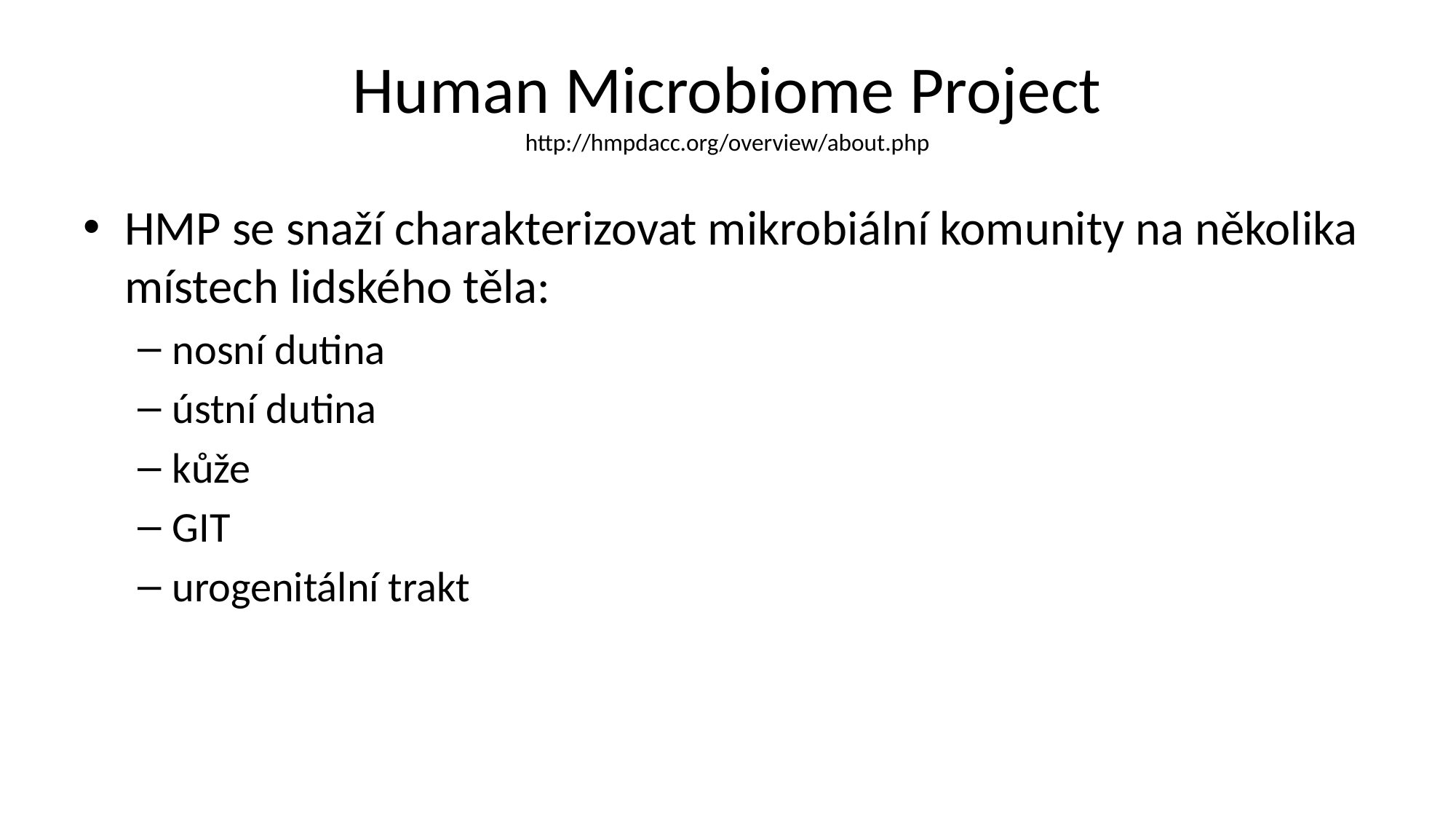

# Human Microbiome Project http://hmpdacc.org/overview/about.php
HMP se snaží charakterizovat mikrobiální komunity na několika místech lidského těla:
nosní dutina
ústní dutina
kůže
GIT
urogenitální trakt